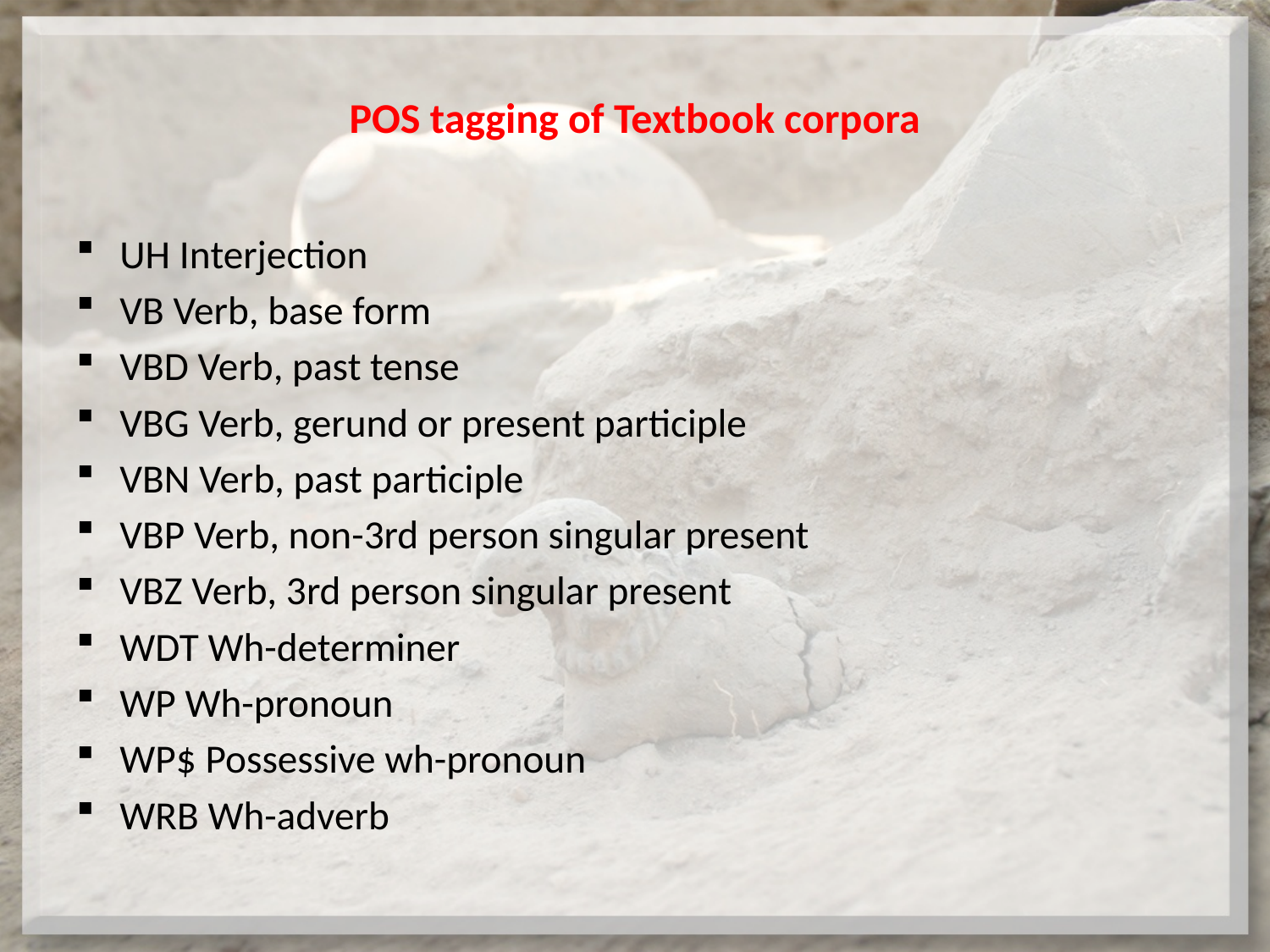

# POS tagging of Textbook corpora
UH Interjection
VB Verb, base form
VBD Verb, past tense
VBG Verb, gerund or present participle
VBN Verb, past participle
VBP Verb, non-3rd person singular present
VBZ Verb, 3rd person singular present
WDT Wh-determiner
WP Wh-pronoun
WP$ Possessive wh-pronoun
WRB Wh-adverb